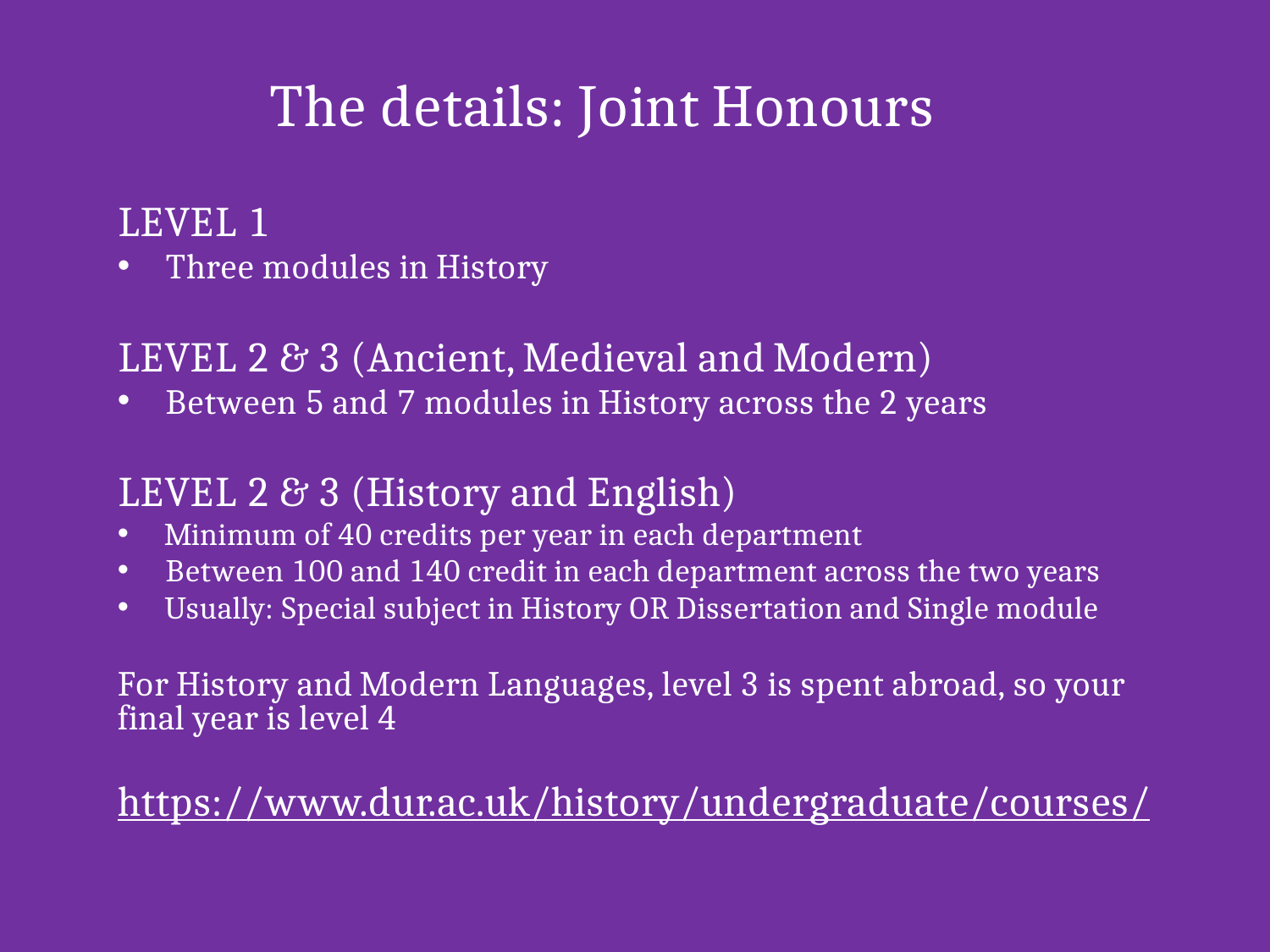

# The details: Joint Honours
LEVEL 1
Three modules in History

LEVEL 2 & 3 (Ancient, Medieval and Modern)
Between 5 and 7 modules in History across the 2 years

LEVEL 2 & 3 (History and English)
Minimum of 40 credits per year in each department
Between 100 and 140 credit in each department across the two years
Usually: Special subject in History OR Dissertation and Single module

For History and Modern Languages, level 3 is spent abroad, so your final year is level 4

https://www.dur.ac.uk/history/undergraduate/courses/